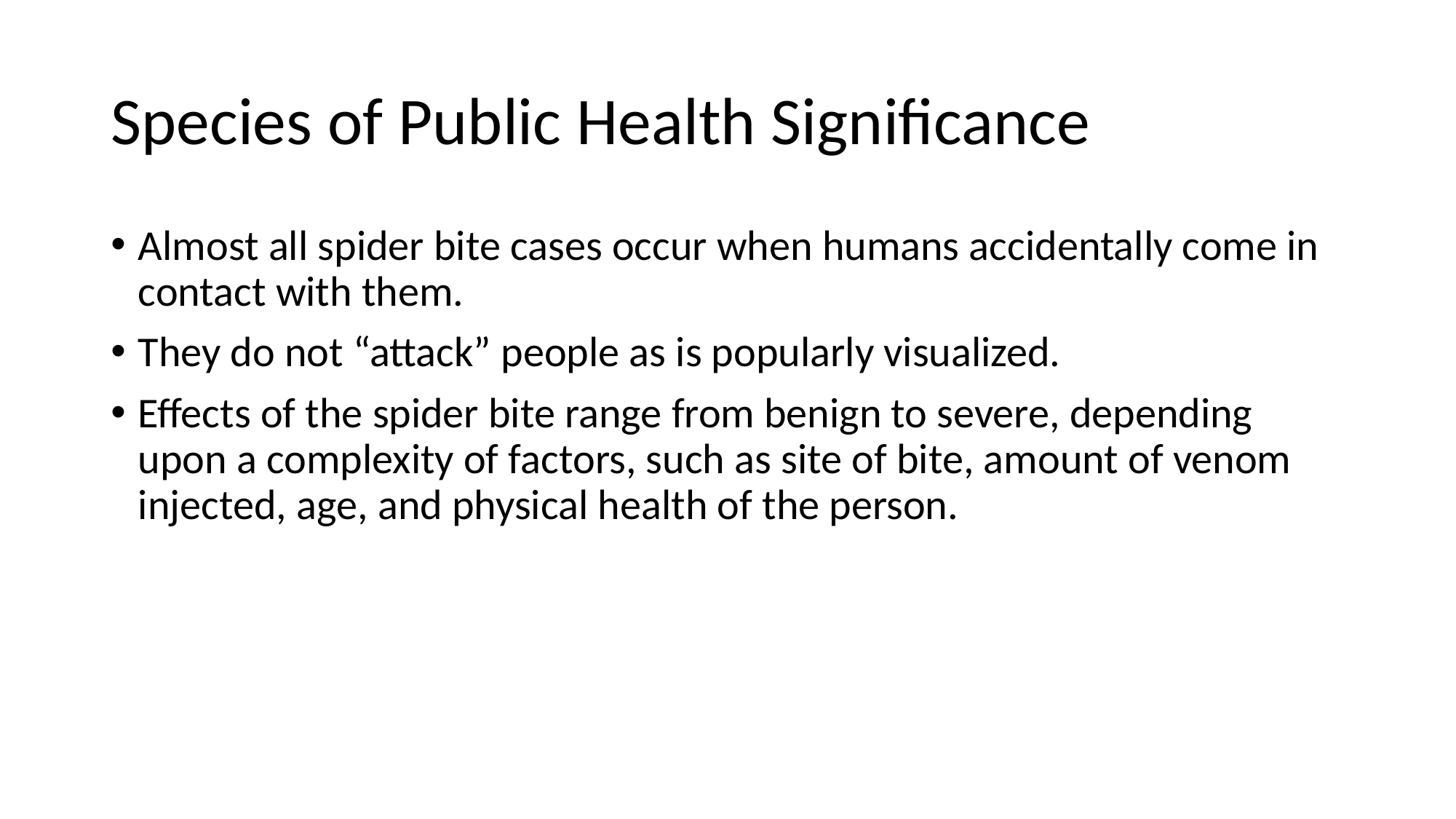

# Species of Public Health Significance
Almost all spider bite cases occur when humans accidentally come in contact with them.
They do not “attack” people as is popularly visualized.
Effects of the spider bite range from benign to severe, depending upon a complexity of factors, such as site of bite, amount of venom injected, age, and physical health of the person.